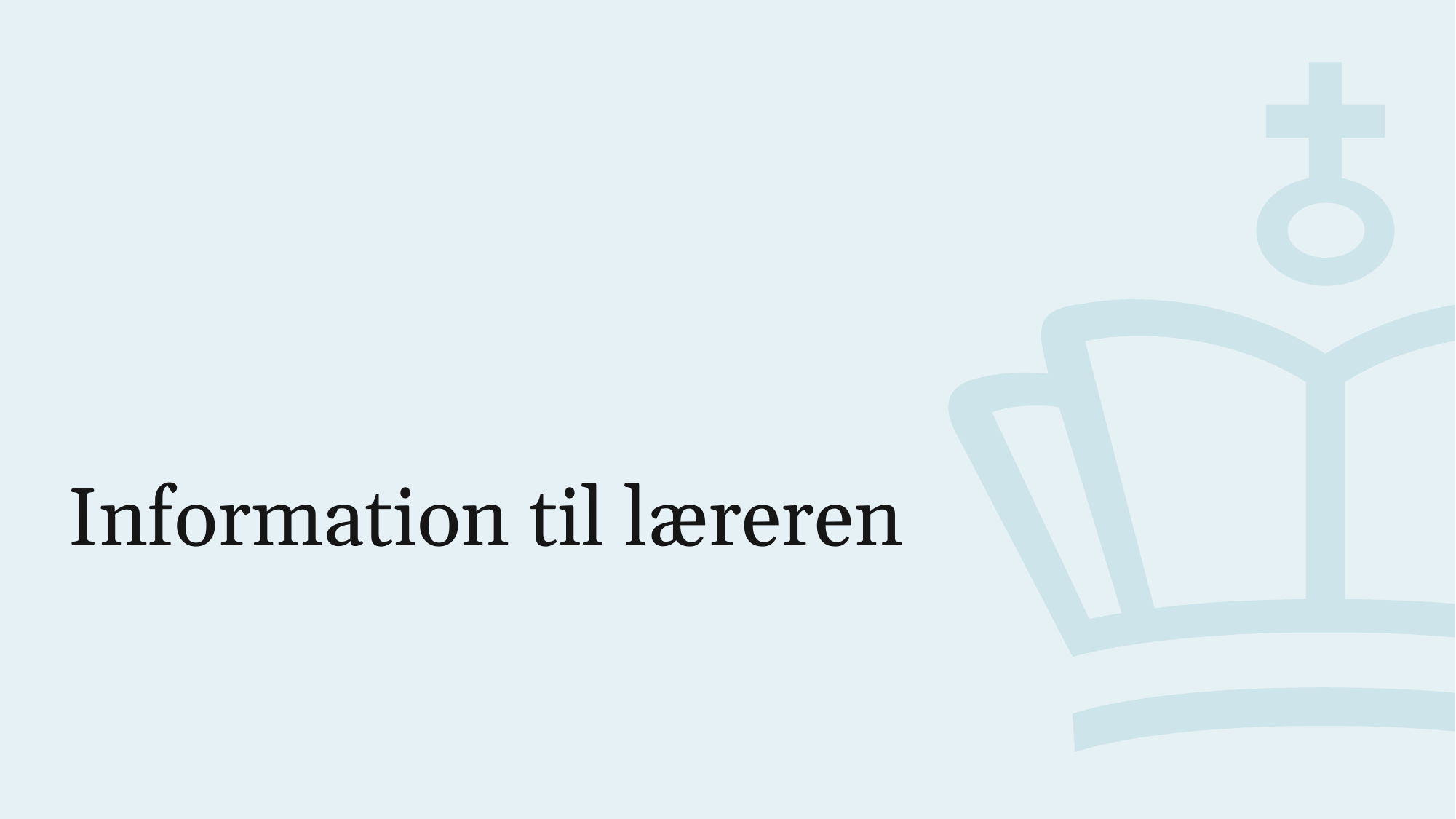

# Information til læreren
6. januar 2023
7
Klar til den mundtlige prøve i engelsk